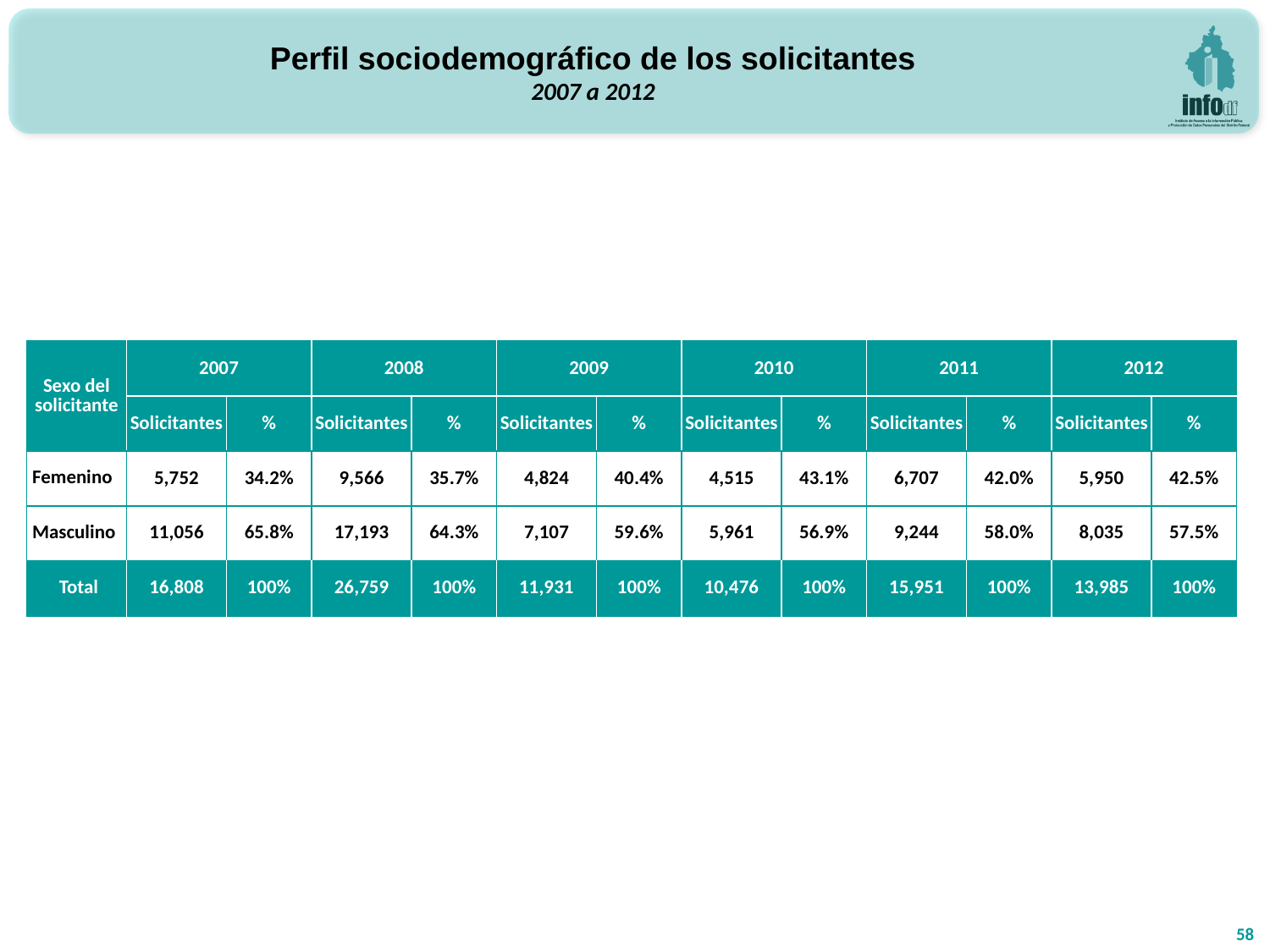

Perfil sociodemográfico de los solicitantes
2007 a 2012
| Sexo del solicitante | 2007 |  | 2008 |  | 2009 |  | 2010 |  | 2011 |  | 2012 |  |
| --- | --- | --- | --- | --- | --- | --- | --- | --- | --- | --- | --- | --- |
|  | Solicitantes | % | Solicitantes | % | Solicitantes | % | Solicitantes | % | Solicitantes | % | Solicitantes | % |
| Femenino | 5,752 | 34.2% | 9,566 | 35.7% | 4,824 | 40.4% | 4,515 | 43.1% | 6,707 | 42.0% | 5,950 | 42.5% |
| Masculino | 11,056 | 65.8% | 17,193 | 64.3% | 7,107 | 59.6% | 5,961 | 56.9% | 9,244 | 58.0% | 8,035 | 57.5% |
| Total | 16,808 | 100% | 26,759 | 100% | 11,931 | 100% | 10,476 | 100% | 15,951 | 100% | 13,985 | 100% |
58